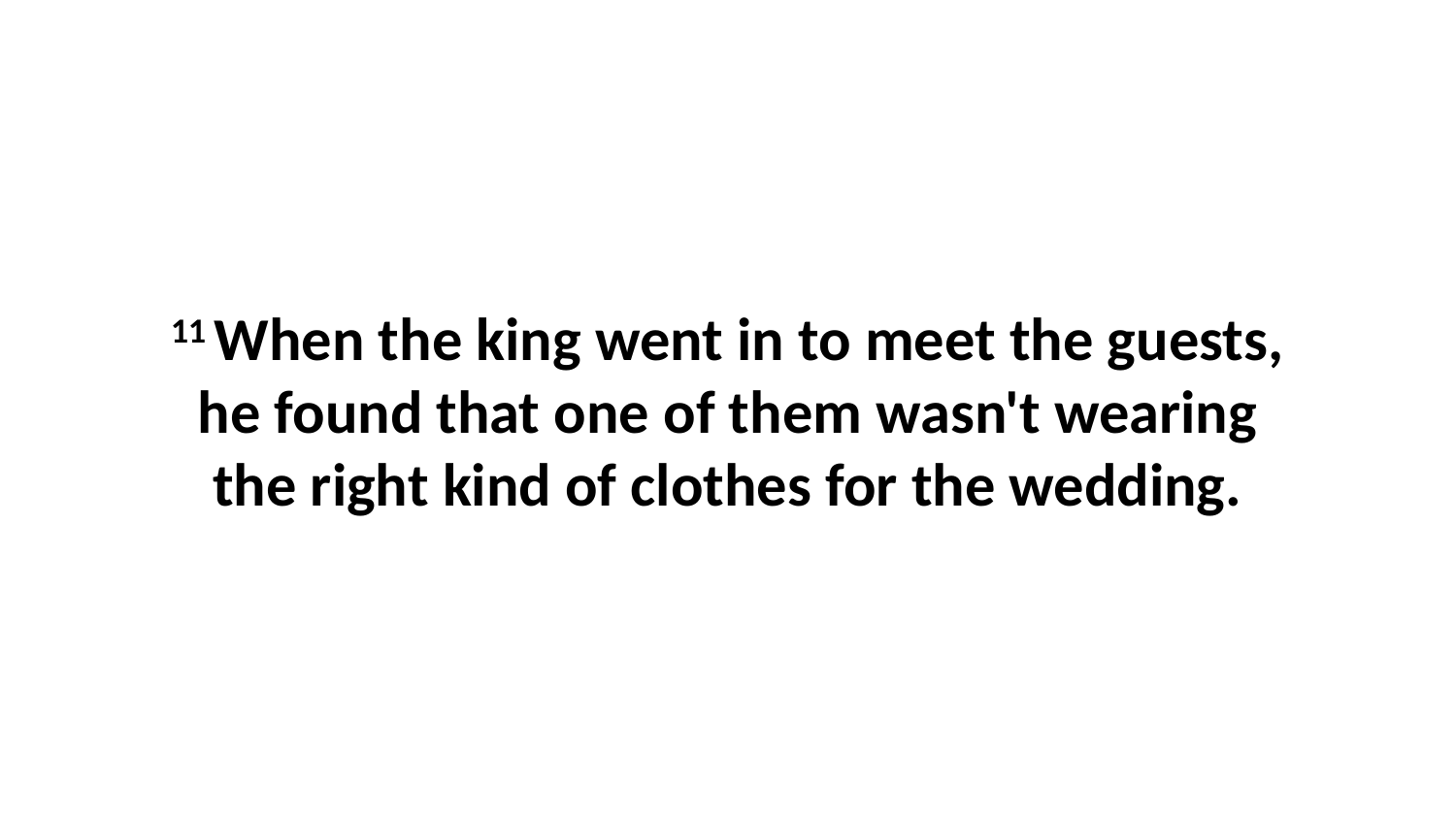

11 When the king went in to meet the guests, he found that one of them wasn't wearing the right kind of clothes for the wedding.